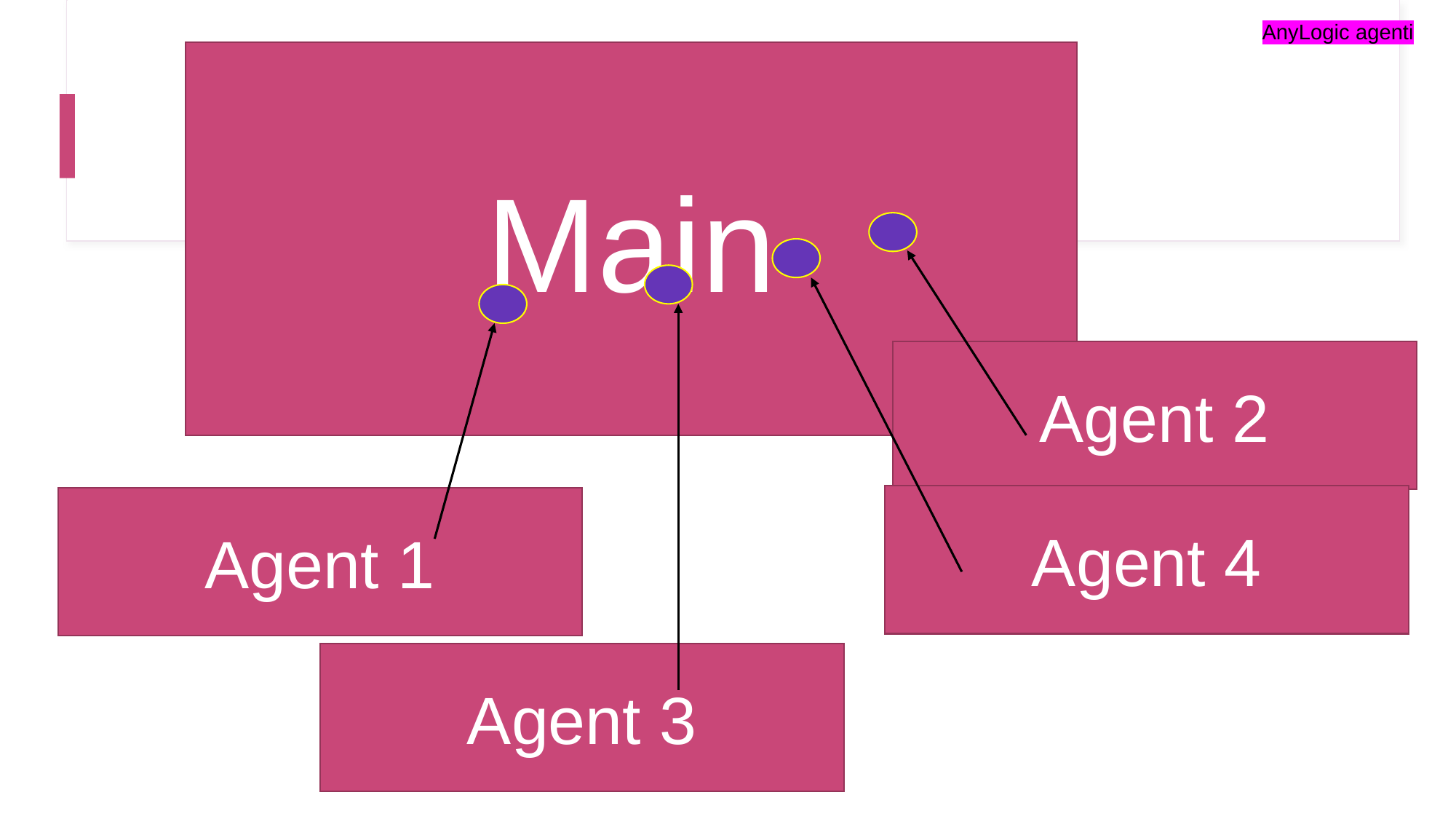

AnyLogic agenti
Main

Agent 2
Agent 4
Agent 1
Agent 3